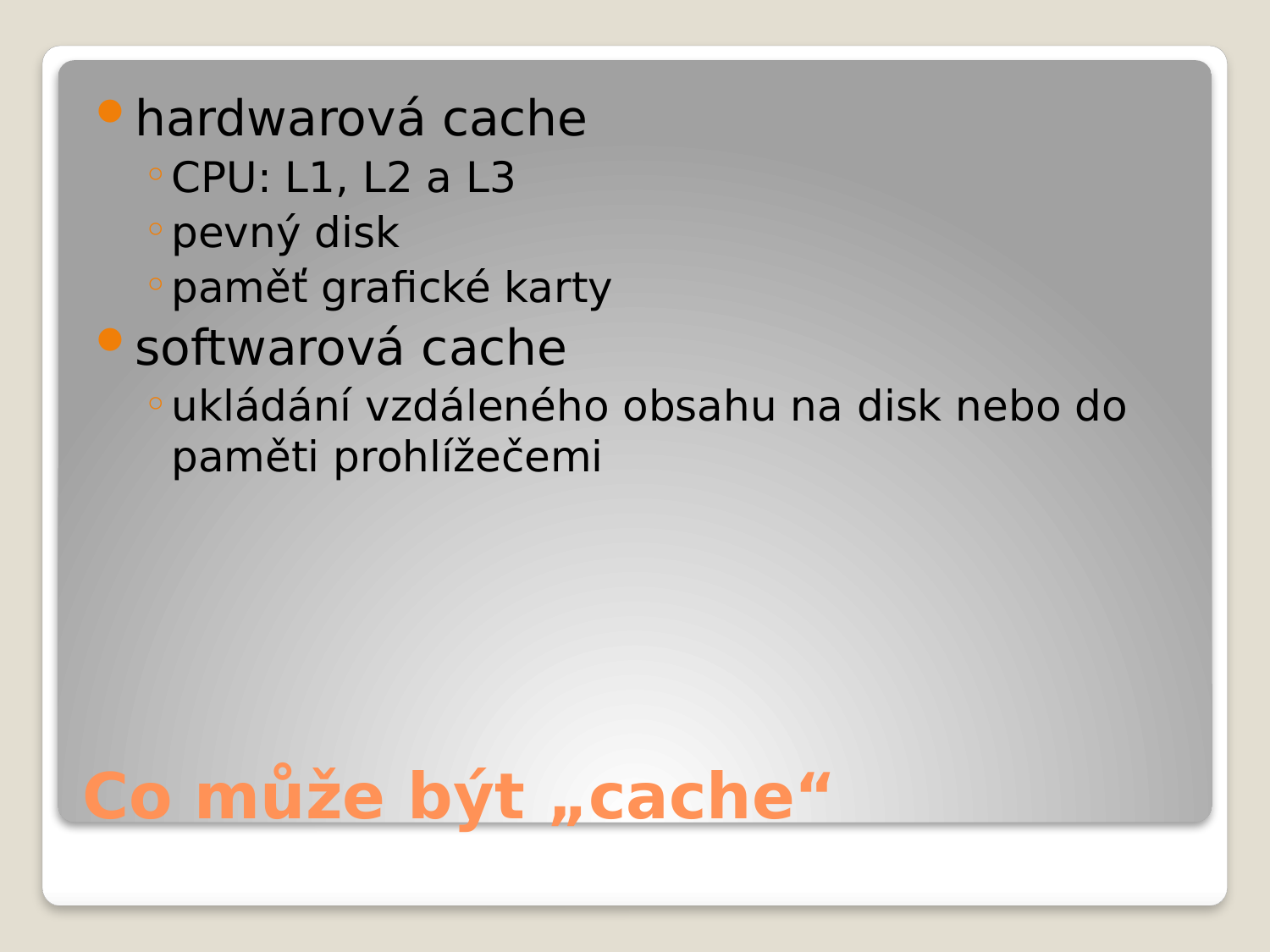

hardwarová cache
CPU: L1, L2 a L3
pevný disk
paměť grafické karty
softwarová cache
ukládání vzdáleného obsahu na disk nebo do paměti prohlížečemi
# Co může být „cache“